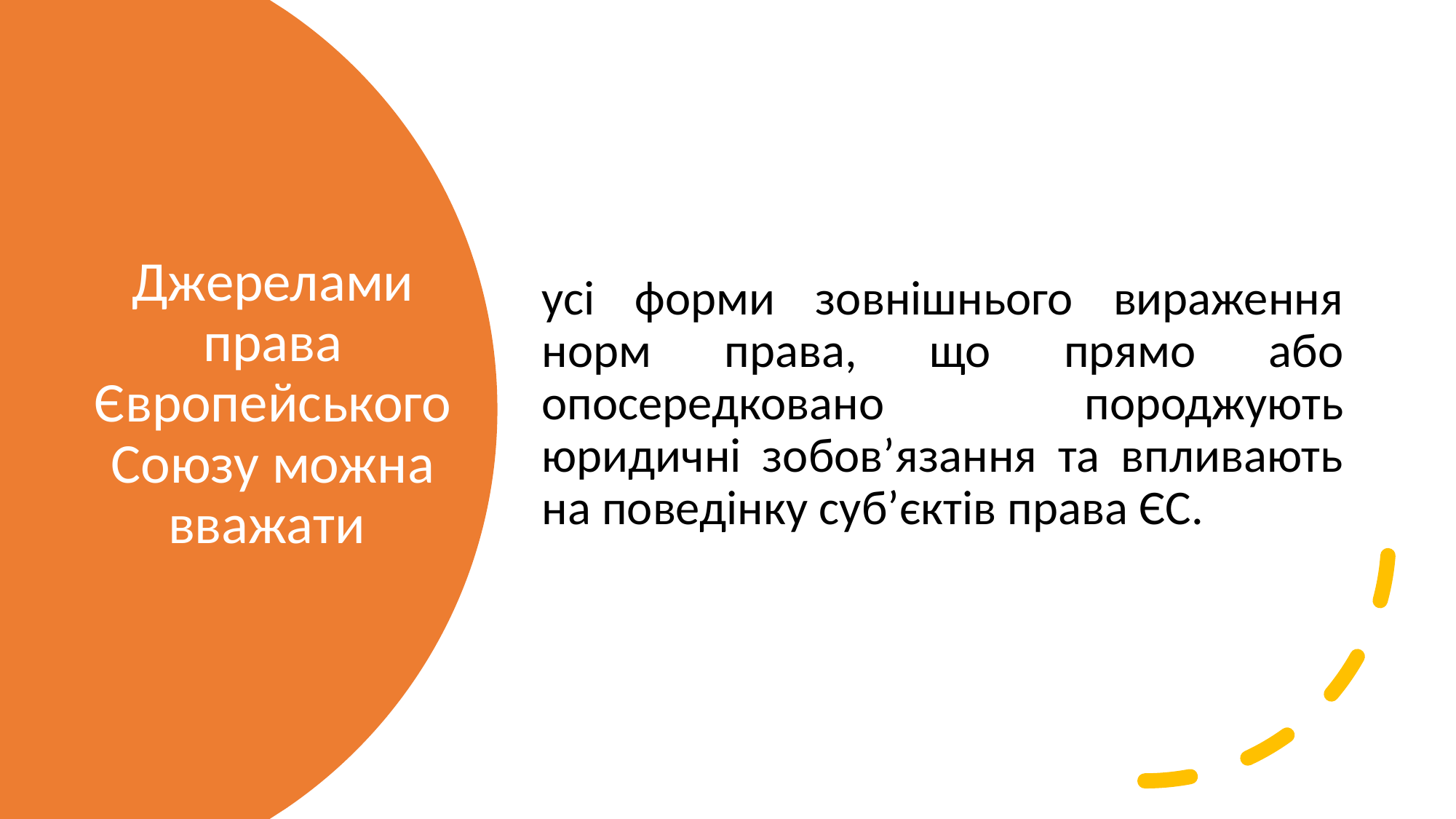

усі форми зовнішнього вираження норм права, що прямо або опосередковано породжують юридичні зобов’язання та впливають на поведінку суб’єктів права ЄС.
# Джерелами права Європейського Союзу можна вважати